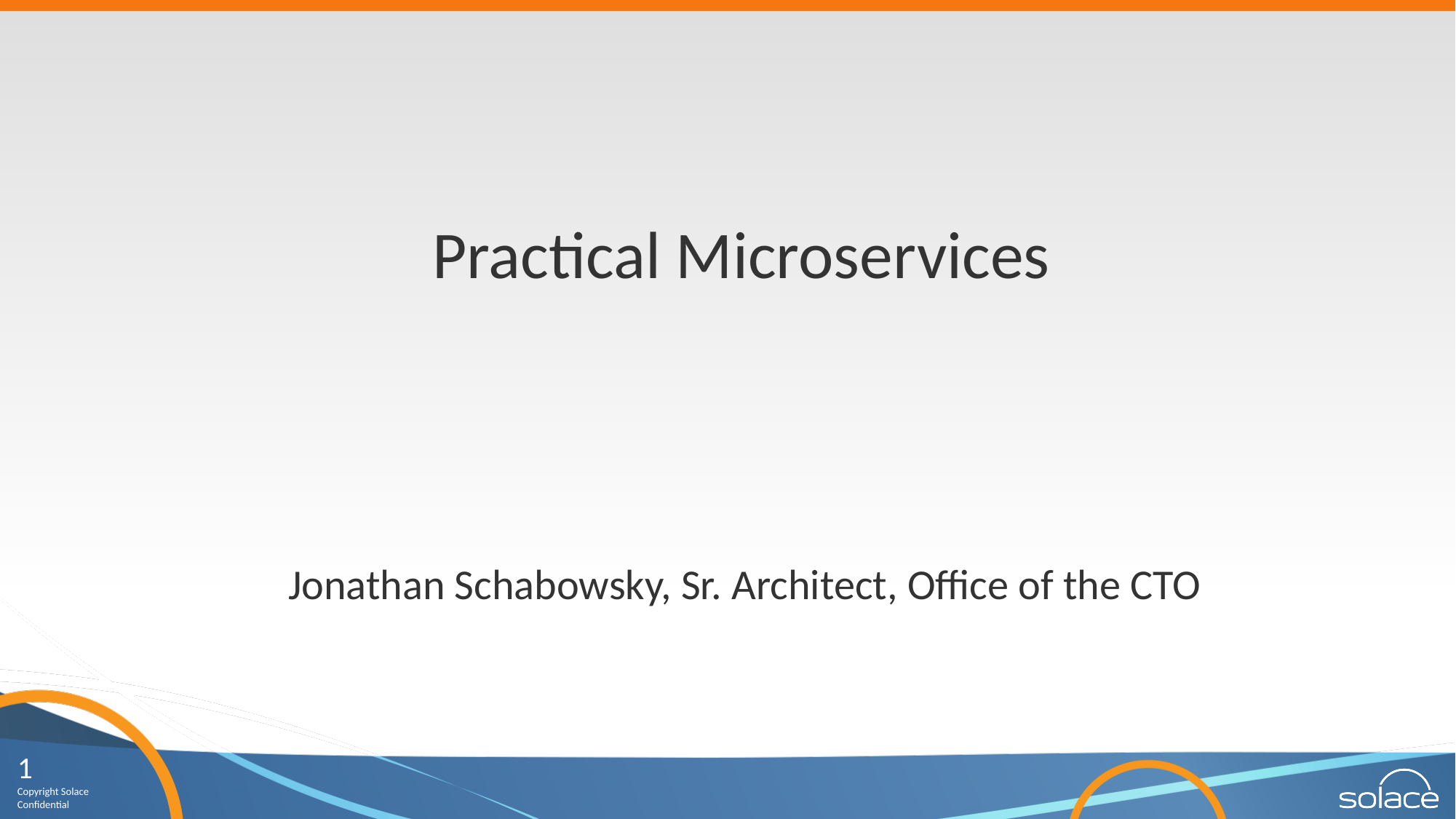

# Practical Microservices

Jonathan Schabowsky, Sr. Architect, Office of the CTO